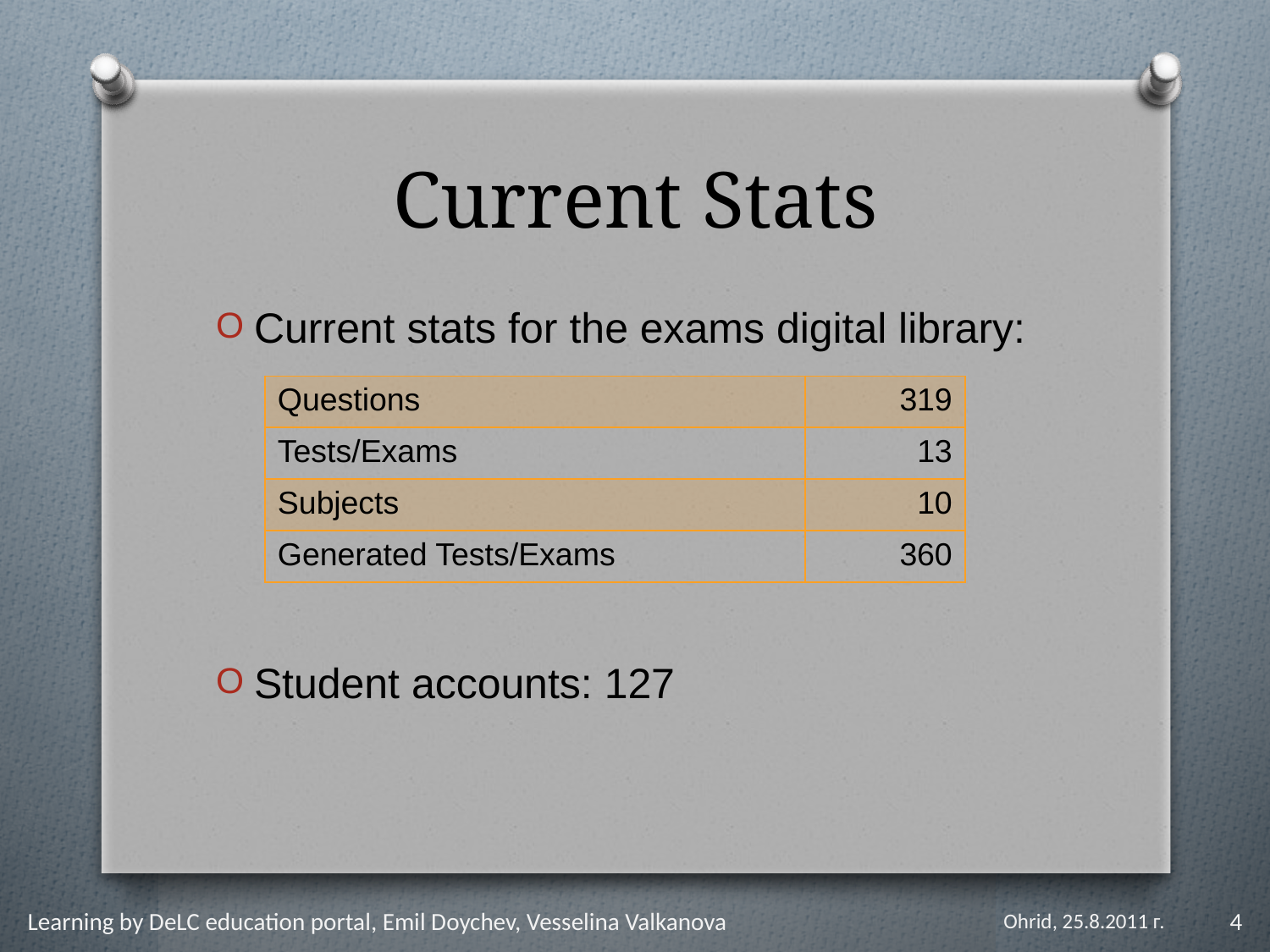

# Current Stats
Current stats for the exams digital library:

Student accounts: 127

| Questions | 319 |
| --- | --- |
| Tests/Exams | 13 |
| Subjects | 10 |
| Generated Tests/Exams | 360 |
Learning by DeLC education portal, Emil Doychev, Vesselina Valkanova
Ohrid, 25.8.2011 г.
4